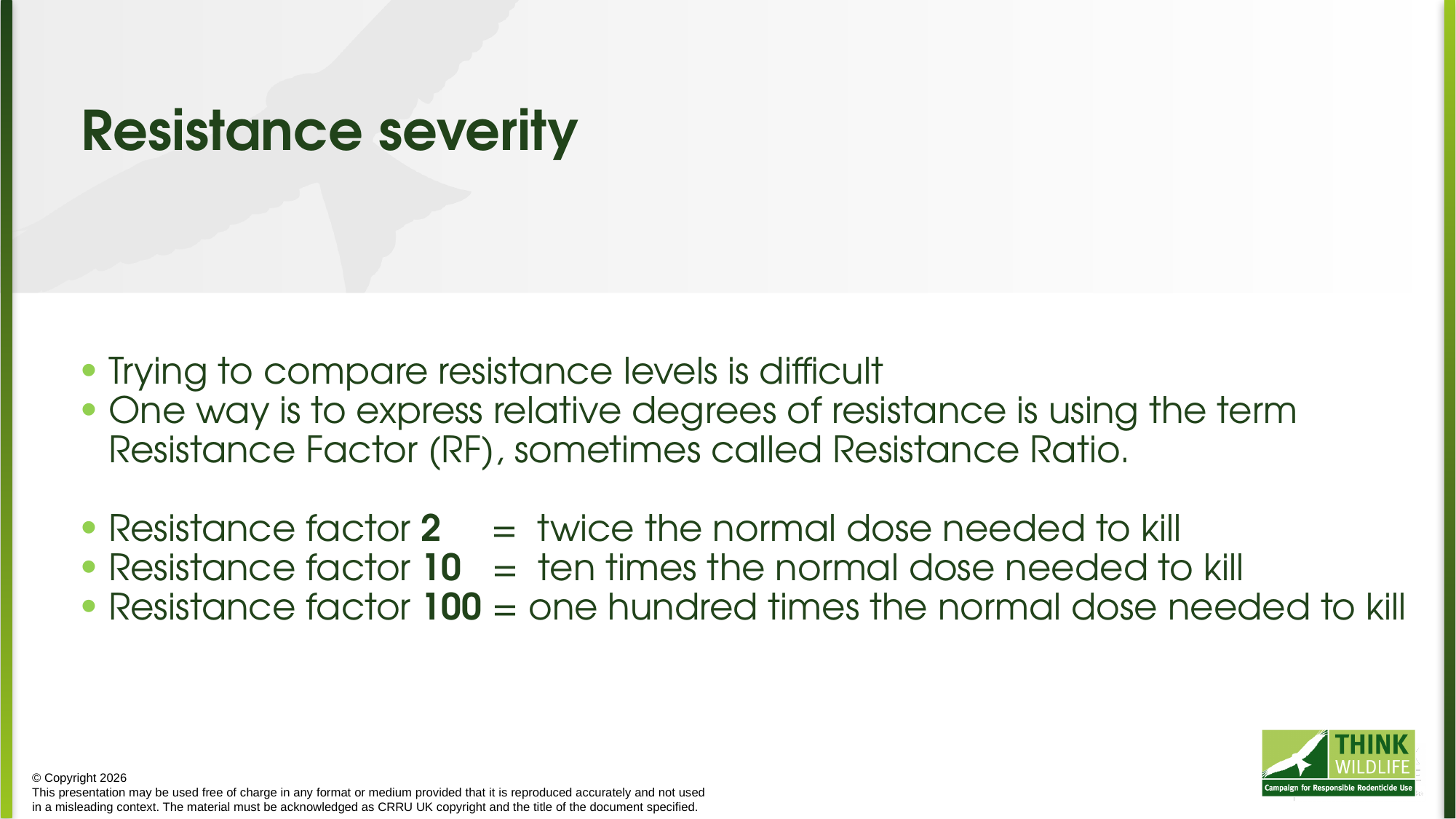

Resistance severity

Trying to compare resistance levels is difficult
One way is to express relative degrees of resistance is using the term Resistance Factor (RF), sometimes called Resistance Ratio.

Resistance factor 2     =  twice the normal dose needed to kill
Resistance factor 10   =  ten times the normal dose needed to kill
Resistance factor 100 = one hundred times the normal dose needed to kill

© Copyright 2026
This presentation may be used free of charge in any format or medium provided that it is reproduced accurately and not used
in a misleading context. The material must be acknowledged as CRRU UK copyright and the title of the document specified.